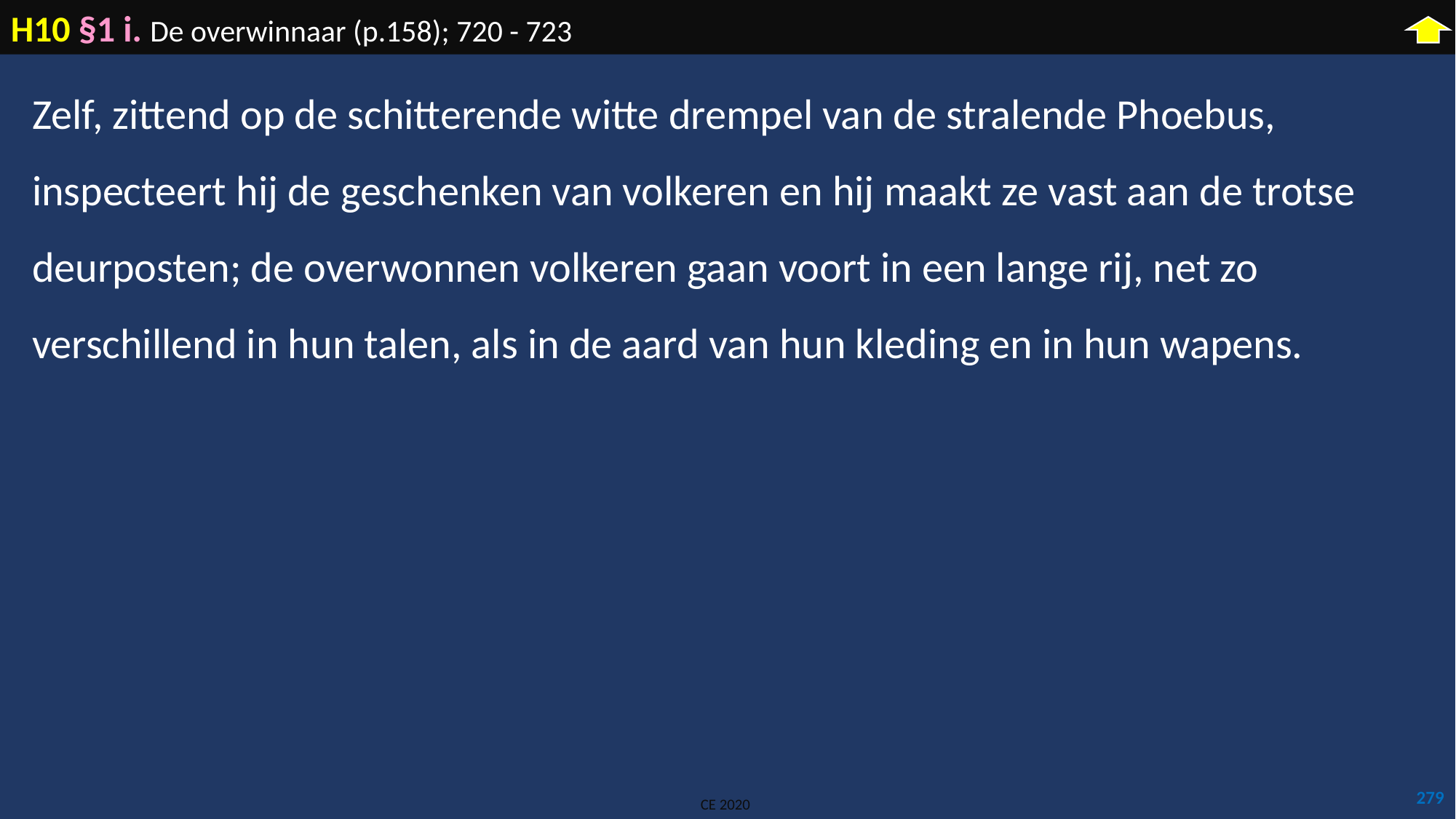

H10 §1 i. De overwinnaar (p.158); 720 - 723

Zelf, zittend op de schitterende witte drempel van de stralende Phoebus, inspecteert hij de geschenken van volkeren en hij maakt ze vast aan de trotse deurposten; de overwonnen volkeren gaan voort in een lange rij, net zo verschillend in hun talen, als in de aard van hun kleding en in hun wapens.
279
CE 2020